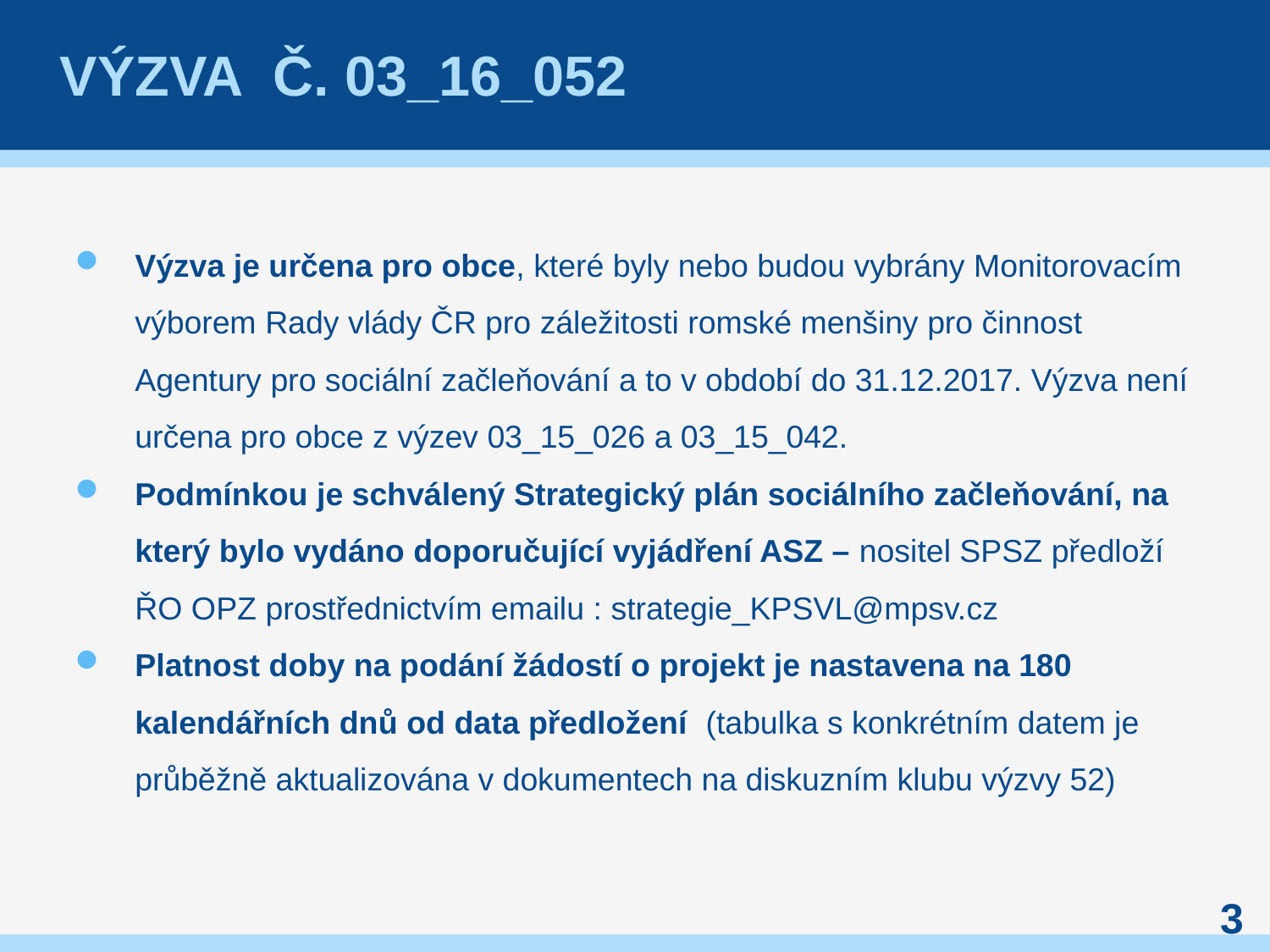

# Výzva  č. 03_16_052
Výzva je určena pro obce, které byly nebo budou vybrány Monitorovacím výborem Rady vlády ČR pro záležitosti romské menšiny pro činnost Agentury pro sociální začleňování a to v období do 31.12.2017. Výzva není určena pro obce z výzev 03_15_026 a 03_15_042.
Podmínkou je schválený Strategický plán sociálního začleňování, na který bylo vydáno doporučující vyjádření ASZ – nositel SPSZ předloží ŘO OPZ prostřednictvím emailu : strategie_KPSVL@mpsv.cz
Platnost doby na podání žádostí o projekt je nastavena na 180 kalendářních dnů od data předložení  (tabulka s konkrétním datem je průběžně aktualizována v dokumentech na diskuzním klubu výzvy 52)

3